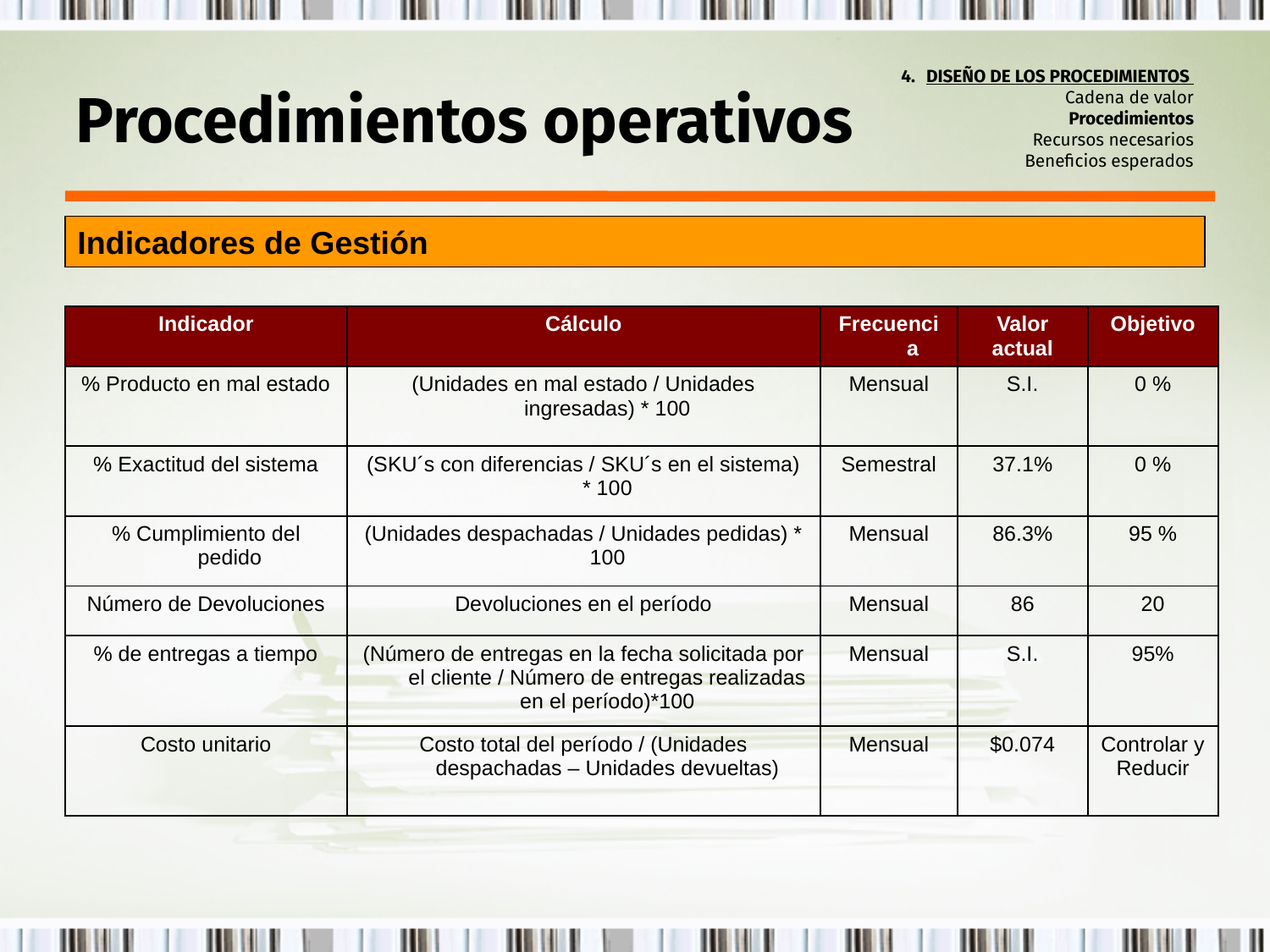

# DISEÑO DE LOS PROCEDIMIENTOS Cadena de valor Procedimientos Recursos necesarios Beneficios esperados
Procedimientos operativos

Indicadores de Gestión
| Indicador | Cálculo | Frecuencia | Valor actual | Objetivo |
| --- | --- | --- | --- | --- |
| % Producto en mal estado | (Unidades en mal estado / Unidades ingresadas) \* 100 | Mensual | S.I. | 0 % |
| % Exactitud del sistema | (SKU´s con diferencias / SKU´s en el sistema) \* 100 | Semestral | 37.1% | 0 % |
| % Cumplimiento del pedido | (Unidades despachadas / Unidades pedidas) \* 100 | Mensual | 86.3% | 95 % |
| Número de Devoluciones | Devoluciones en el período | Mensual | 86 | 20 |
| % de entregas a tiempo | (Número de entregas en la fecha solicitada por el cliente / Número de entregas realizadas en el período)\*100 | Mensual | S.I. | 95% |
| Costo unitario | Costo total del período / (Unidades despachadas – Unidades devueltas) | Mensual | $0.074 | Controlar y Reducir |